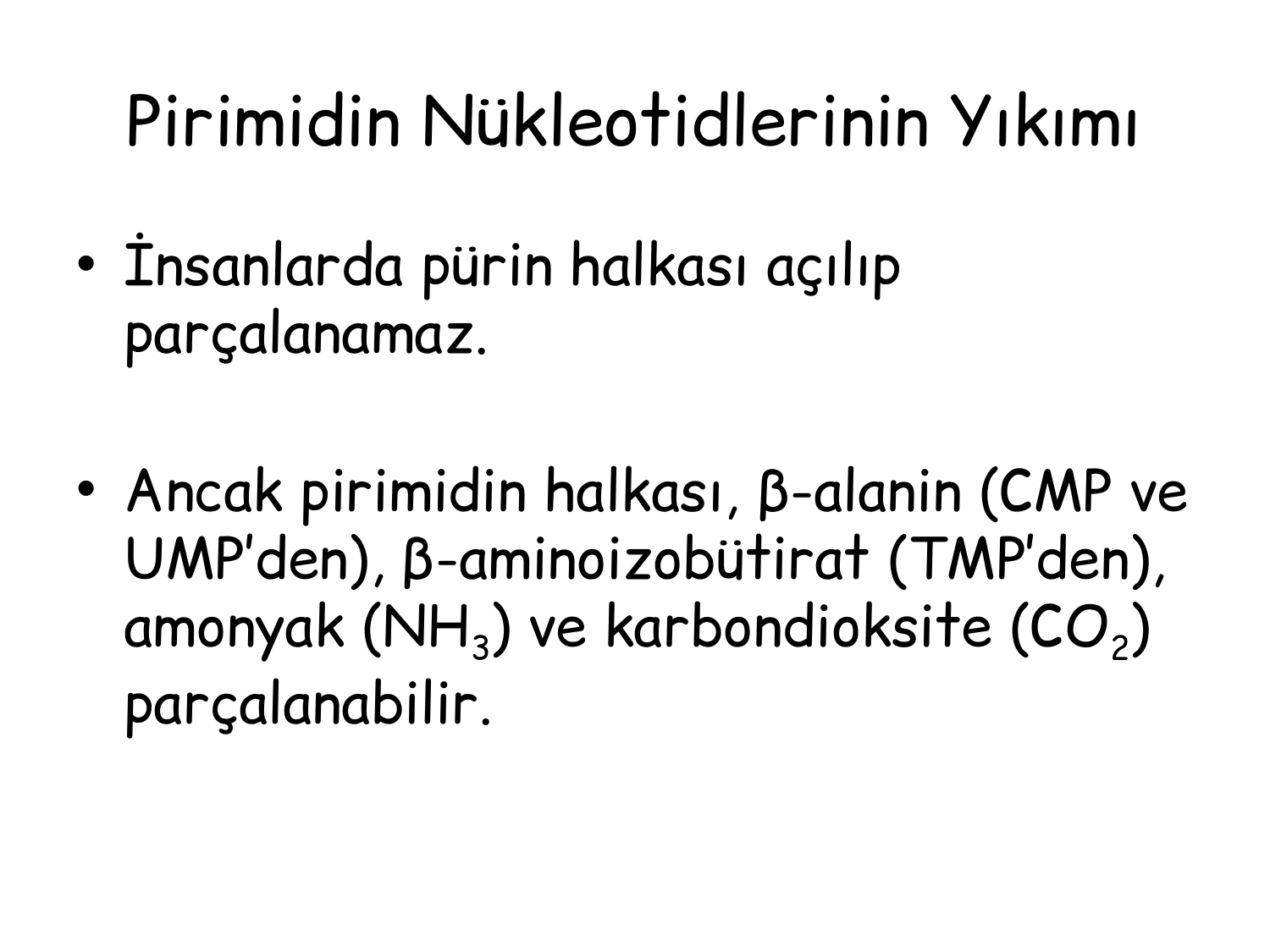

# Pirimidin Nükleotidlerinin Yıkımı
İnsanlarda pürin halkası açılıp parçalanamaz.

Ancak pirimidin halkası, β-alanin (CMP ve UMP’den), β-aminoizobütirat (TMP’den), amonyak (NH3) ve karbondioksite (CO2) parçalanabilir.